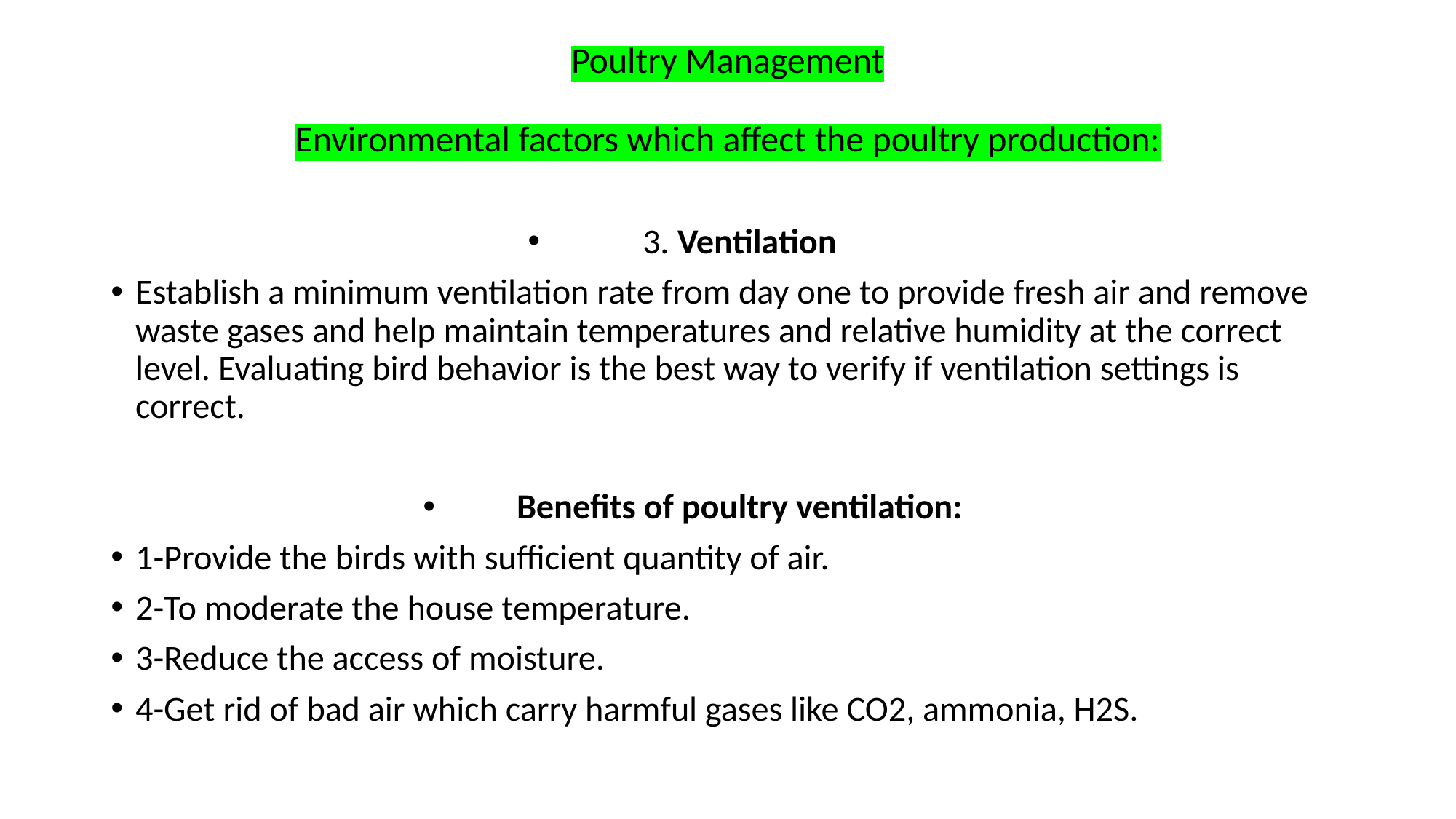

# Poultry Management Environmental factors which affect the poultry production:
3. Ventilation
Establish a minimum ventilation rate from day one to provide fresh air and remove waste gases and help maintain temperatures and relative humidity at the correct level. Evaluating bird behavior is the best way to verify if ventilation settings is correct.

Benefits of poultry ventilation:
1-Provide the birds with sufficient quantity of air.
2-To moderate the house temperature.
3-Reduce the access of moisture.
4-Get rid of bad air which carry harmful gases like CO2, ammonia, H2S.